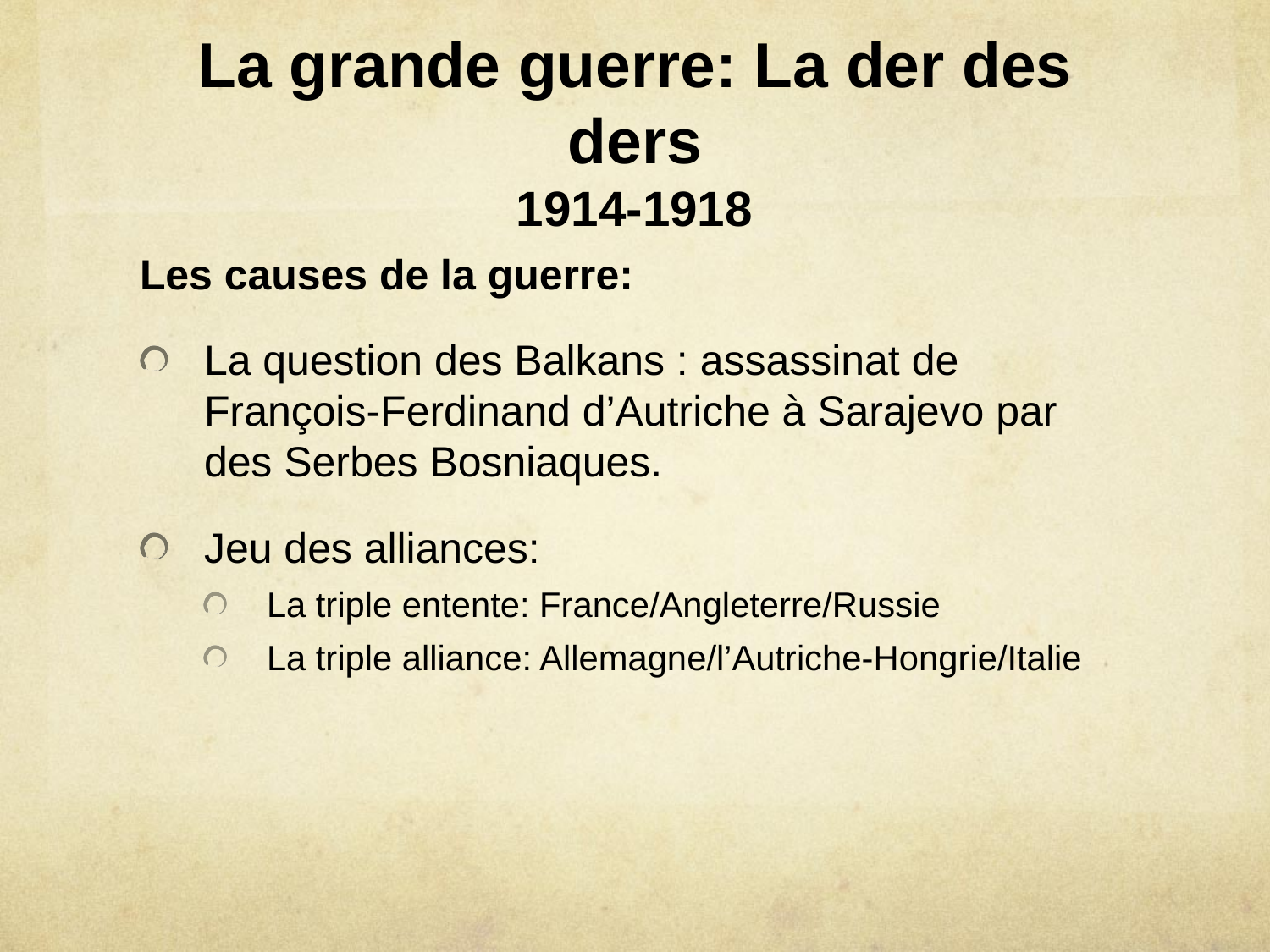

# La grande guerre: La der des ders 1914-1918
Les causes de la guerre:
La question des Balkans : assassinat de François-Ferdinand d’Autriche à Sarajevo par des Serbes Bosniaques.
Jeu des alliances:
La triple entente: France/Angleterre/Russie
La triple alliance: Allemagne/l’Autriche-Hongrie/Italie